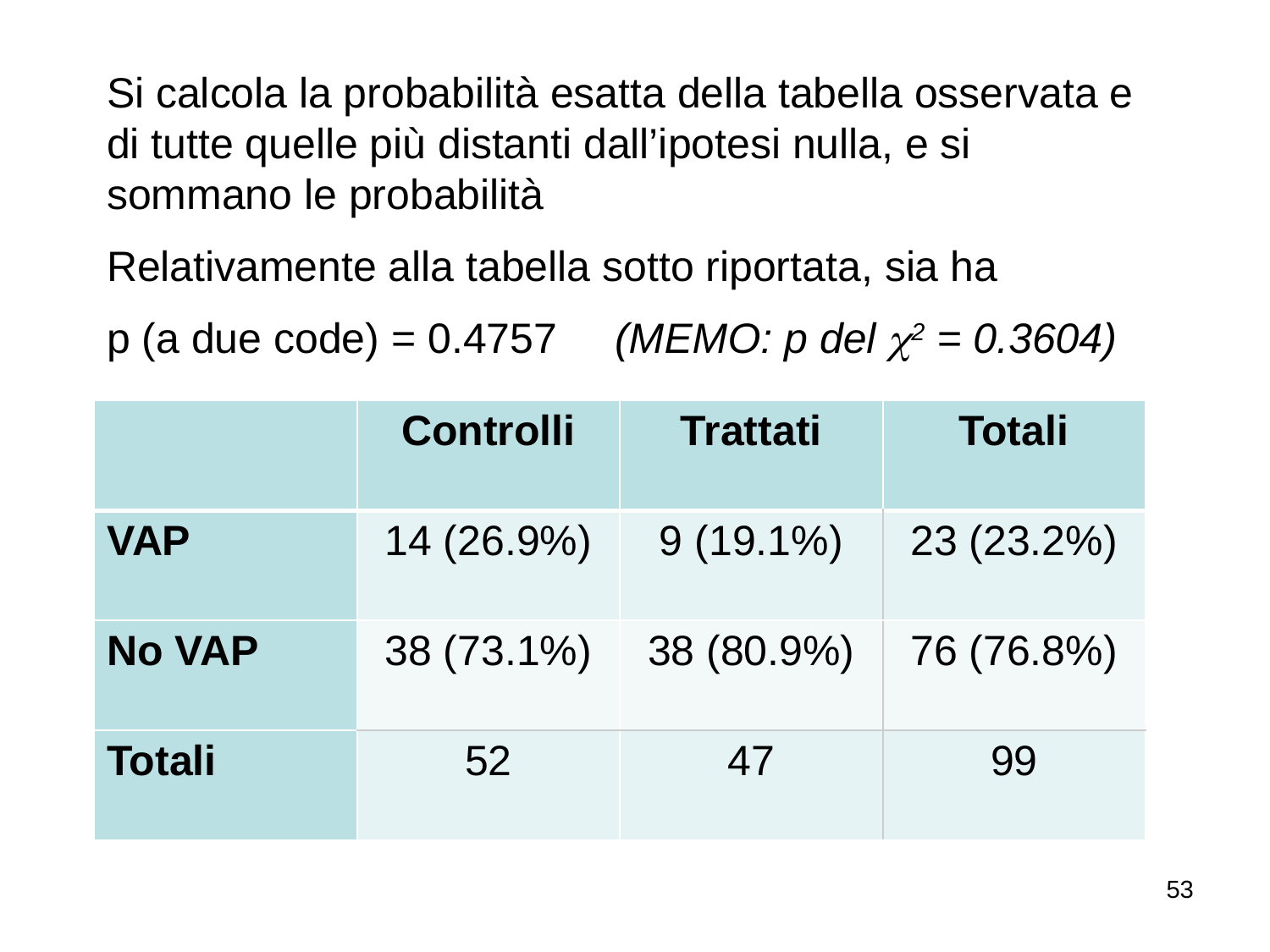

Si calcola la probabilità esatta della tabella osservata e di tutte quelle più distanti dall’ipotesi nulla, e si sommano le probabilità
Relativamente alla tabella sotto riportata, sia ha
p (a due code) = 0.4757	(MEMO: p del χ2 = 0.3604)
|  | Controlli | Trattati | Totali |
| --- | --- | --- | --- |
| VAP | 14 (26.9%) | 9 (19.1%) | 23 (23.2%) |
| No VAP | 38 (73.1%) | 38 (80.9%) | 76 (76.8%) |
| Totali | 52 | 47 | 99 |
53